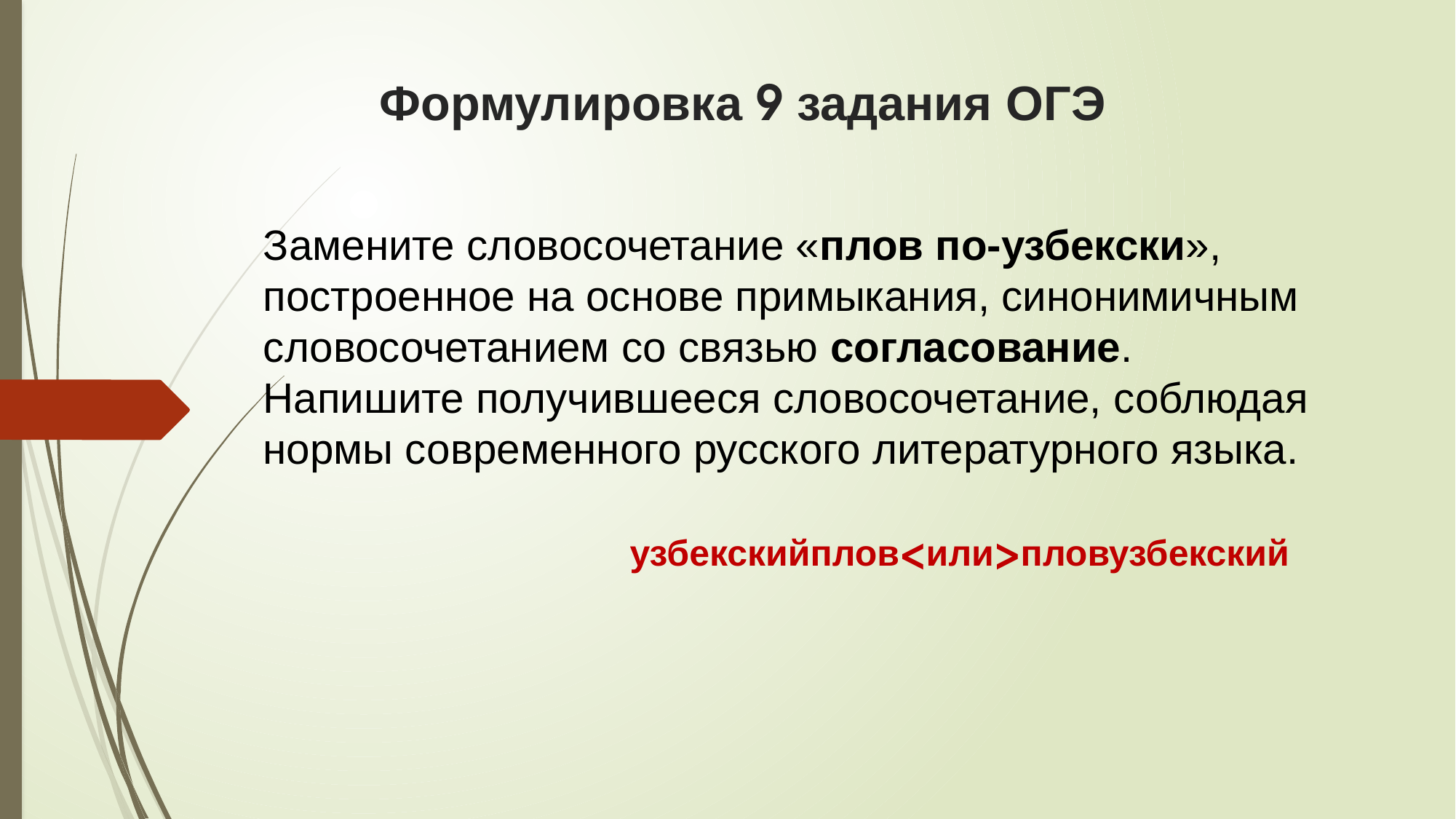

# Формулировка 9 задания ОГЭ
Замените словосочетание «плов по-узбекски», построенное на основе примыкания, синонимичным словосочетанием со связью согласование. Напишите получившееся словосочетание, соблюдая нормы современного русского литературного языка.

                               узбекскийплов<или>пловузбекский